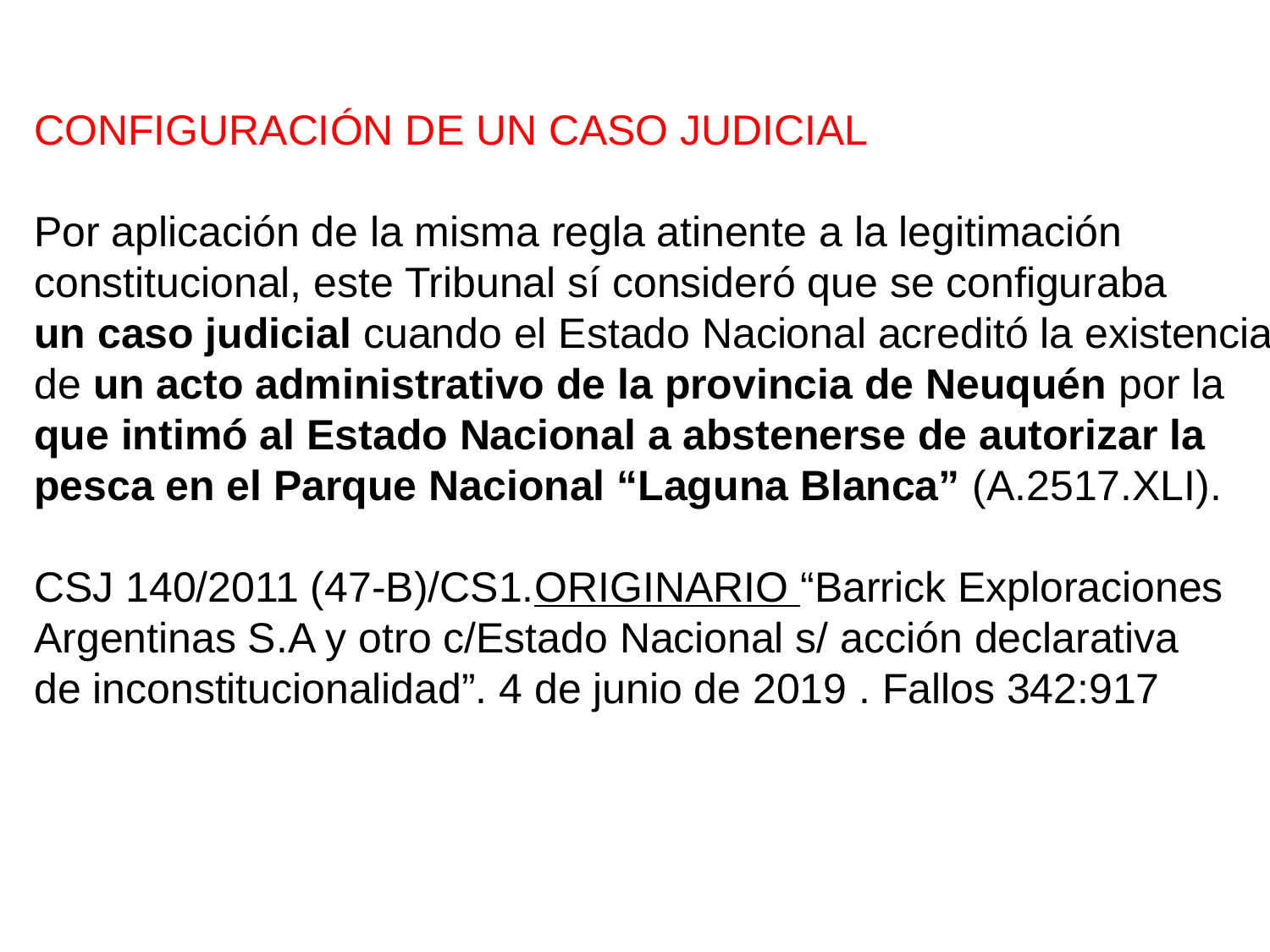

CONFIGURACIÓN DE UN CASO JUDICIAL

Por aplicación de la misma regla atinente a la legitimación
constitucional, este Tribunal sí consideró que se configuraba
un caso judicial cuando el Estado Nacional acreditó la existencia
de un acto administrativo de la provincia de Neuquén por la
que intimó al Estado Nacional a abstenerse de autorizar la
pesca en el Parque Nacional “Laguna Blanca” (A.2517.XLI).

CSJ 140/2011 (47-B)/CS1.ORIGINARIO “Barrick Exploraciones
Argentinas S.A y otro c/Estado Nacional s/ acción declarativa
de inconstitucionalidad”. 4 de junio de 2019 . Fallos 342:917